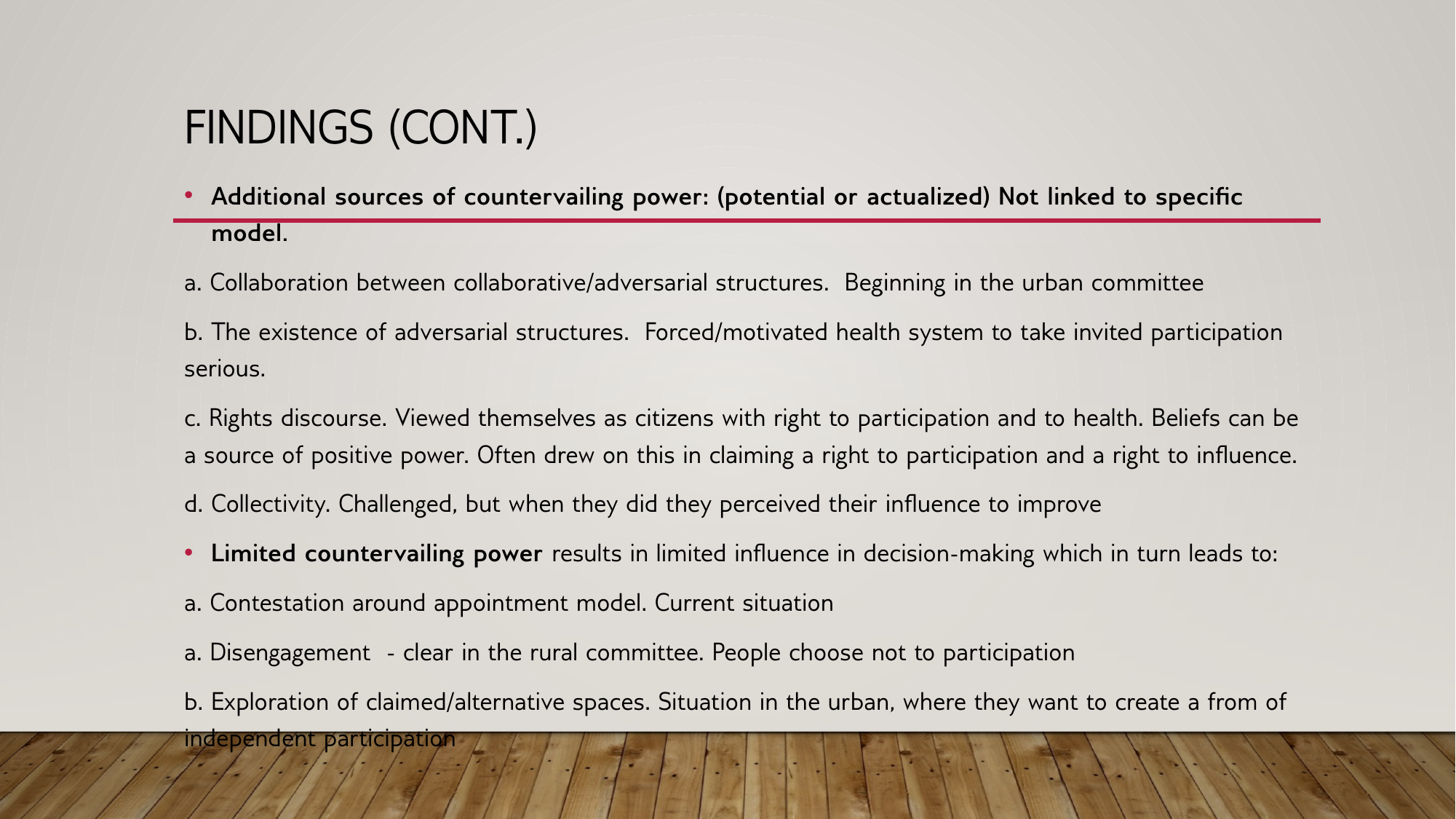

# Findings (cont.)
Additional sources of countervailing power: (potential or actualized) Not linked to specific model.
a. Collaboration between collaborative/adversarial structures.  Beginning in the urban committee
b. The existence of adversarial structures.  Forced/motivated health system to take invited participation serious.
c. Rights discourse. Viewed themselves as citizens with right to participation and to health. Beliefs can be a source of positive power. Often drew on this in claiming a right to participation and a right to influence.
d. Collectivity. Challenged, but when they did they perceived their influence to improve
Limited countervailing power results in limited influence in decision-making which in turn leads to:
a. Contestation around appointment model. Current situation
a. Disengagement  - clear in the rural committee. People choose not to participation
b. Exploration of claimed/alternative spaces. Situation in the urban, where they want to create a from of independent participation